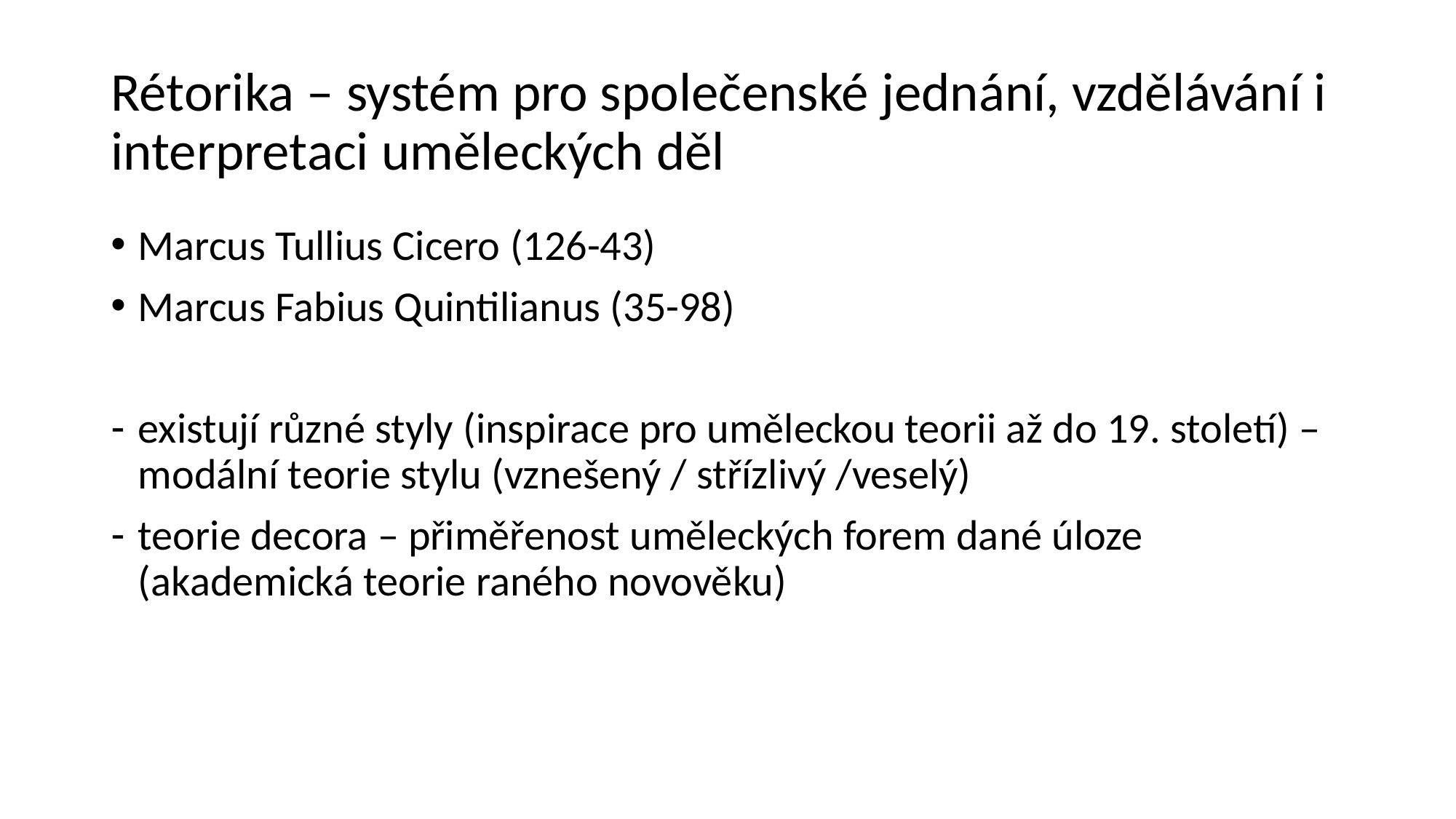

# Rétorika – systém pro společenské jednání, vzdělávání i interpretaci uměleckých děl
Marcus Tullius Cicero (126-43)
Marcus Fabius Quintilianus (35-98)

existují různé styly (inspirace pro uměleckou teorii až do 19. století) – modální teorie stylu (vznešený / střízlivý /veselý)
teorie decora – přiměřenost uměleckých forem dané úloze (akademická teorie raného novověku)